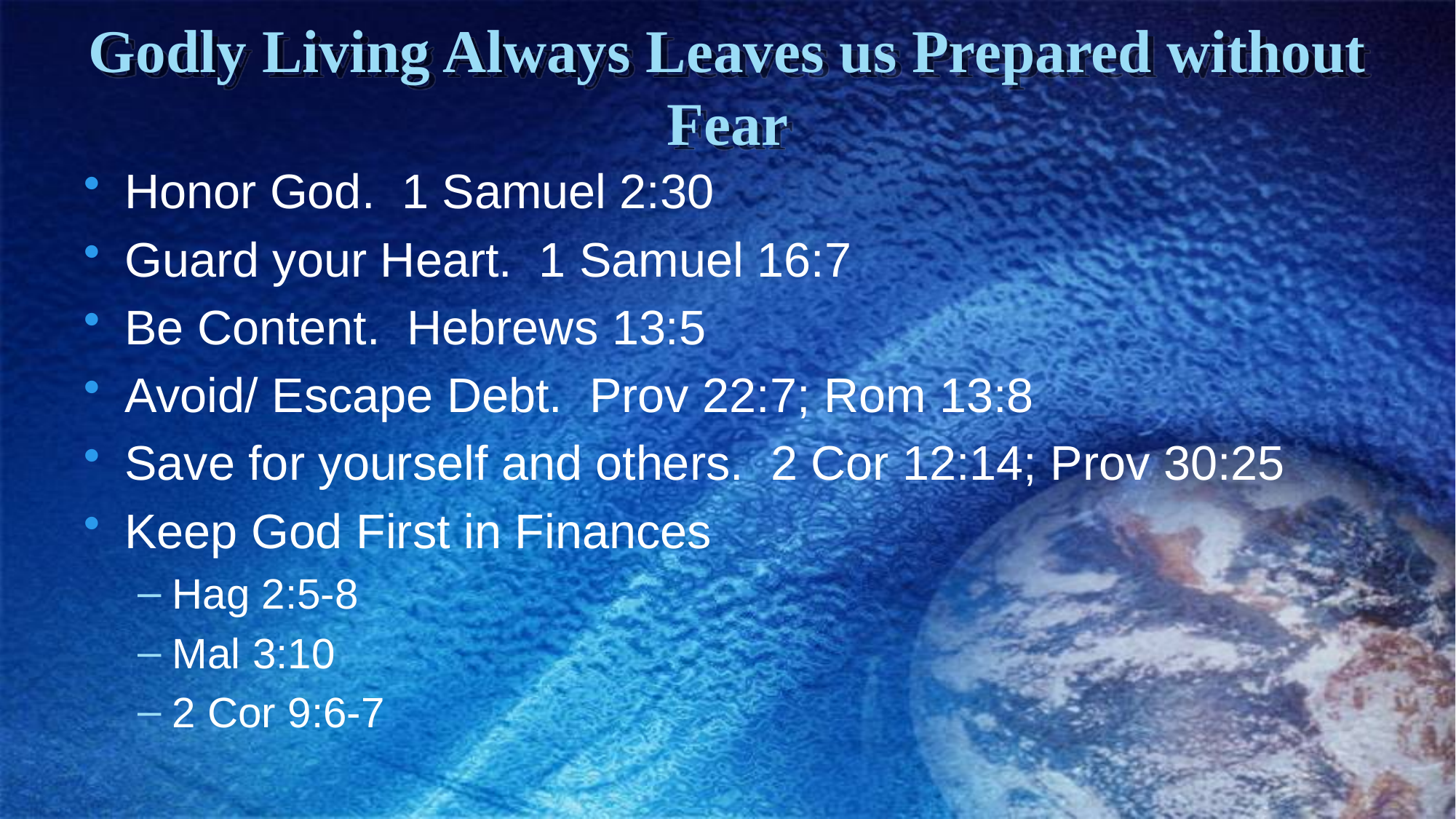

# Godly Living Always Leaves us Prepared without Fear
Honor God.  1 Samuel 2:30
Guard your Heart.  1 Samuel 16:7
Be Content.  Hebrews 13:5
Avoid/ Escape Debt.  Prov 22:7; Rom 13:8
Save for yourself and others.  2 Cor 12:14; Prov 30:25
Keep God First in Finances
Hag 2:5-8
Mal 3:10
2 Cor 9:6-7